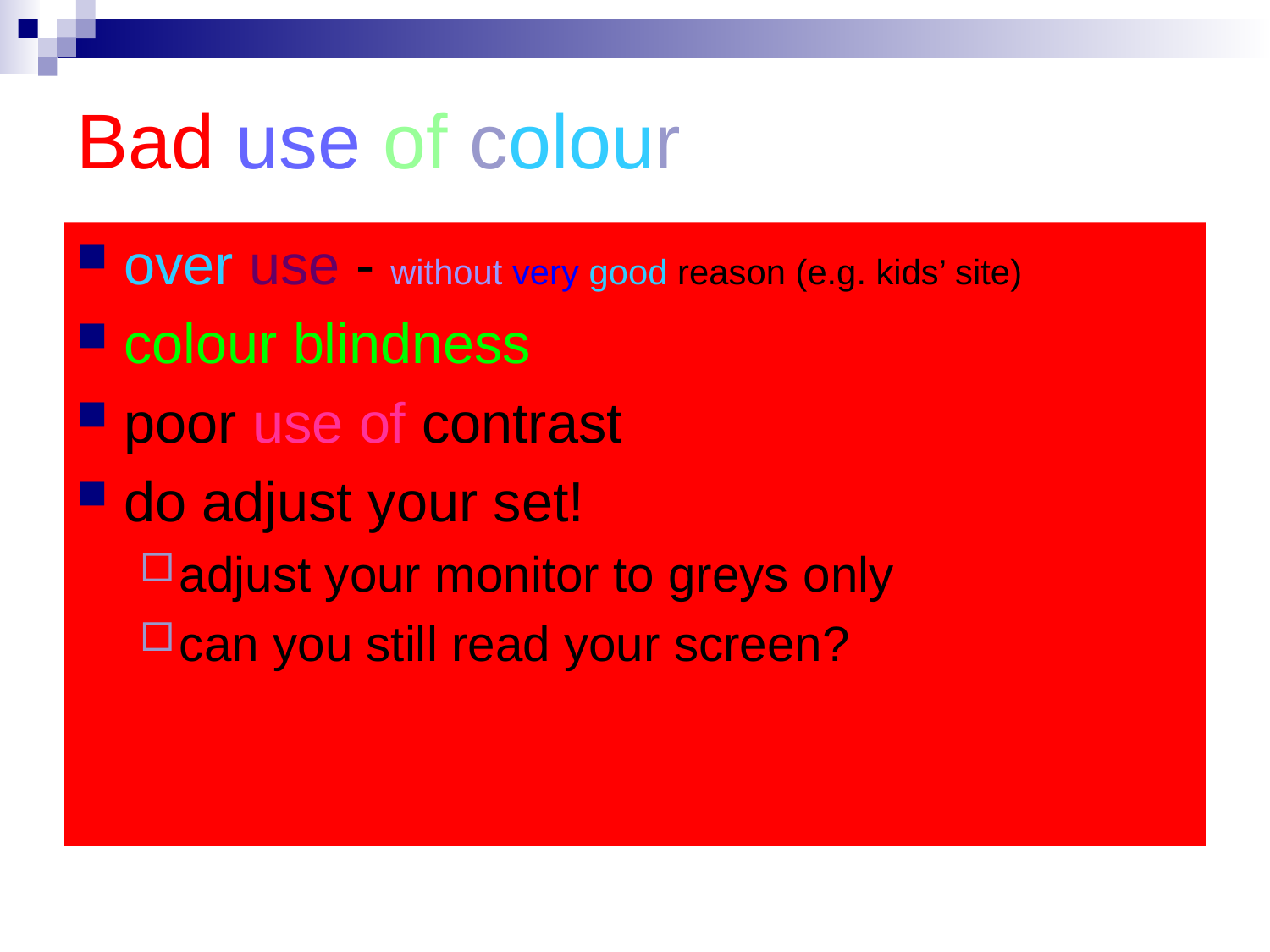

# Bad use of colour
over use - without very good reason (e.g. kids’ site)
colour blindness
poor use of contrast
do adjust your set!
adjust your monitor to greys only
can you still read your screen?